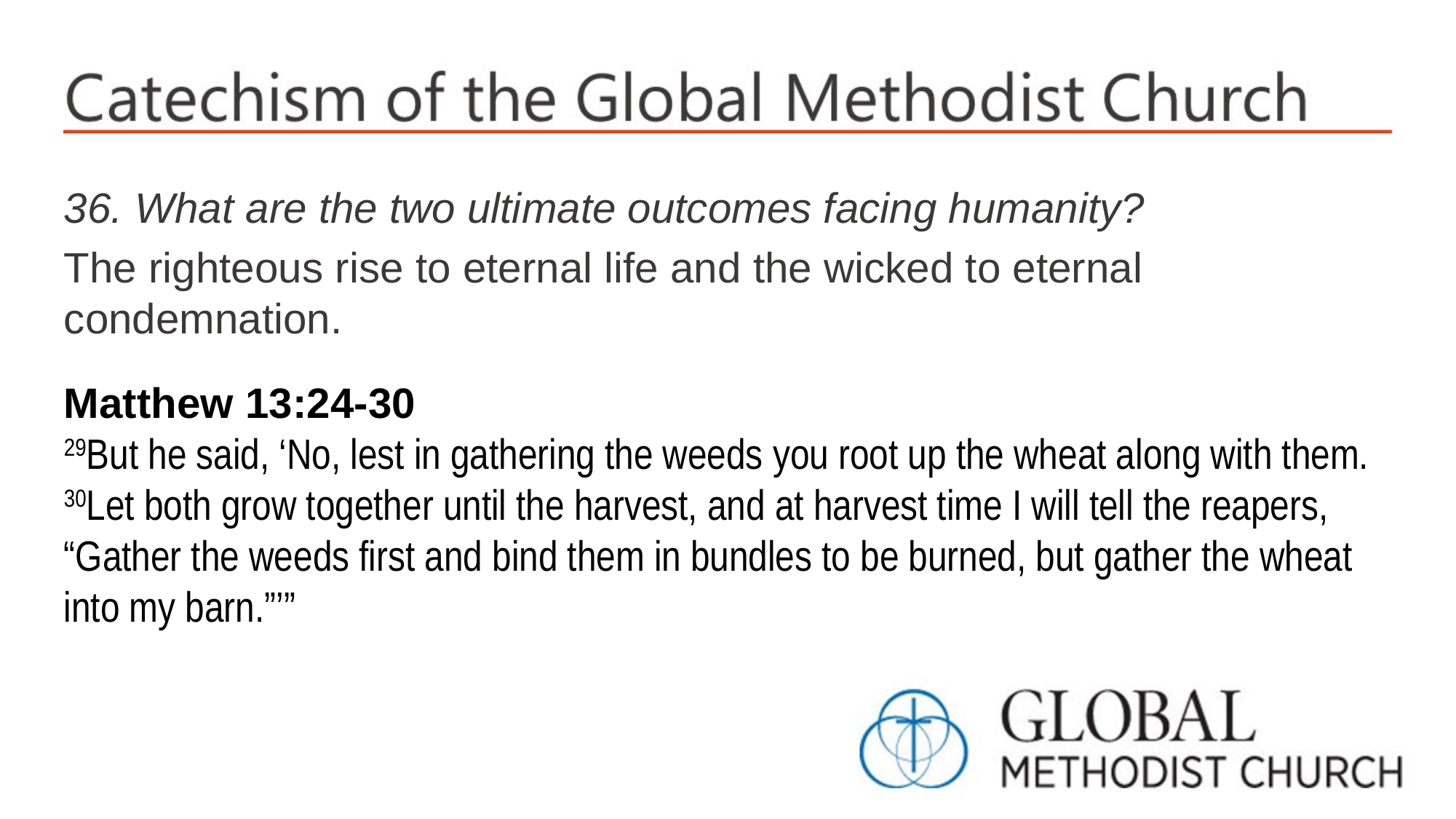

36. What are the two ultimate outcomes facing humanity?
The righteous rise to eternal life and the wicked to eternal condemnation.
Matthew 13:24-30
29But he said, ‘No, lest in gathering the weeds you root up the wheat along with them. 30Let both grow together until the harvest, and at harvest time I will tell the reapers, “Gather the weeds first and bind them in bundles to be burned, but gather the wheat into my barn.”’”